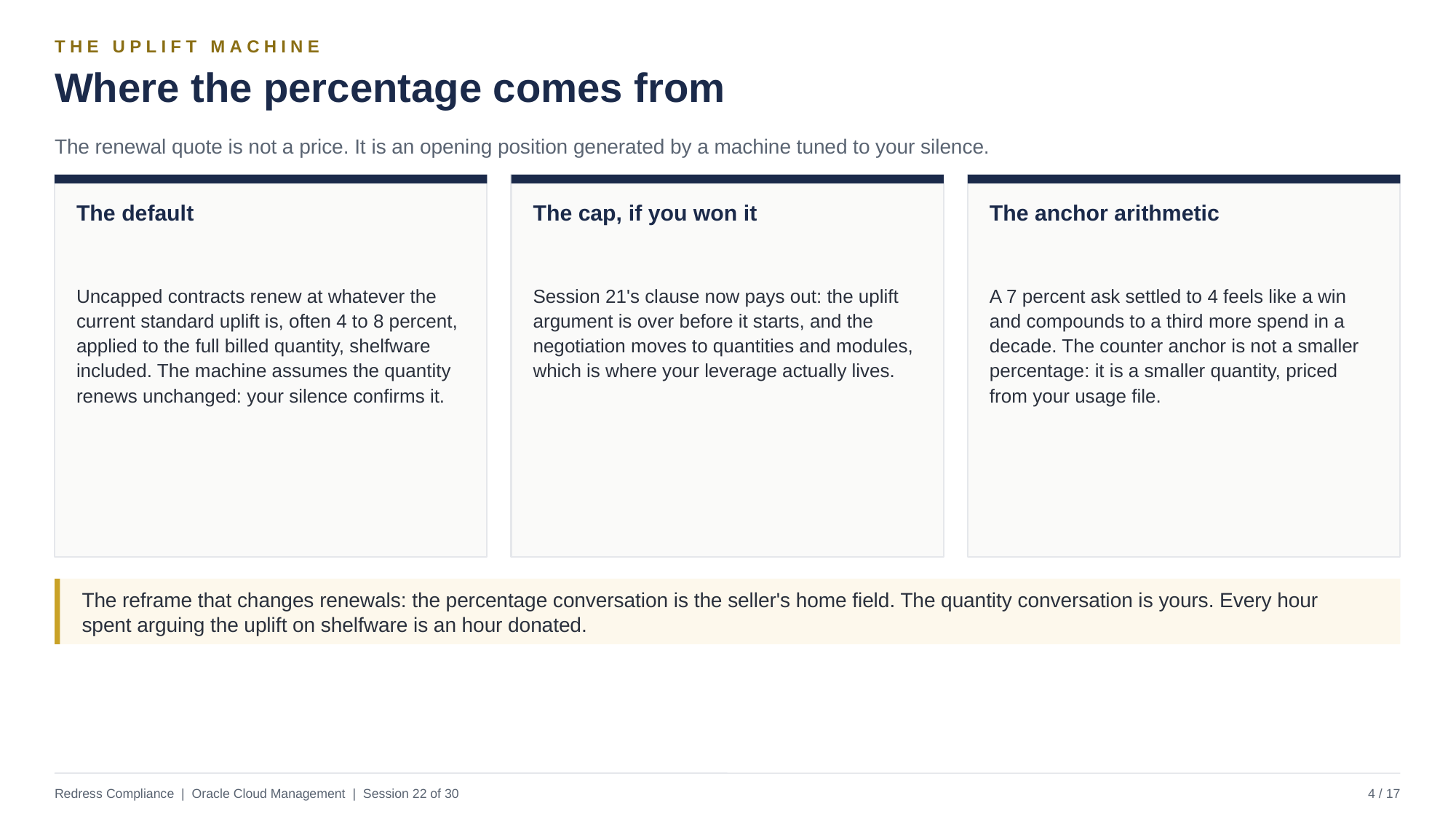

THE UPLIFT MACHINE
Where the percentage comes from
The renewal quote is not a price. It is an opening position generated by a machine tuned to your silence.

The default
The cap, if you won it
The anchor arithmetic
Uncapped contracts renew at whatever the current standard uplift is, often 4 to 8 percent, applied to the full billed quantity, shelfware included. The machine assumes the quantity renews unchanged: your silence confirms it.
Session 21's clause now pays out: the uplift argument is over before it starts, and the negotiation moves to quantities and modules, which is where your leverage actually lives.
A 7 percent ask settled to 4 feels like a win and compounds to a third more spend in a decade. The counter anchor is not a smaller percentage: it is a smaller quantity, priced from your usage file.

The reframe that changes renewals: the percentage conversation is the seller's home field. The quantity conversation is yours. Every hour spent arguing the uplift on shelfware is an hour donated.

Redress Compliance  |  Oracle Cloud Management  |  Session 22 of 30
4 / 17